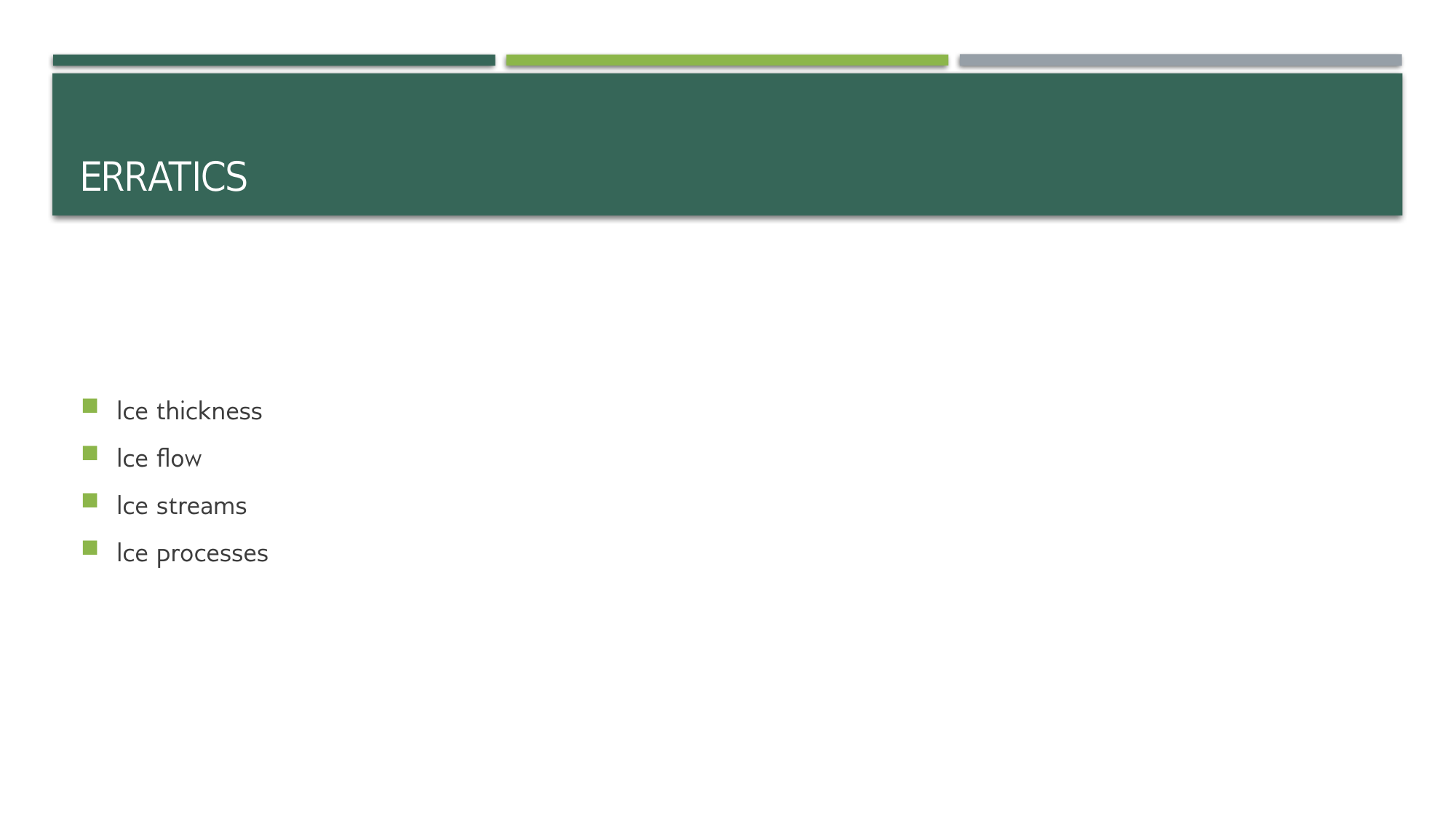

# erratics
Ice thickness
Ice flow
Ice streams
Ice processes